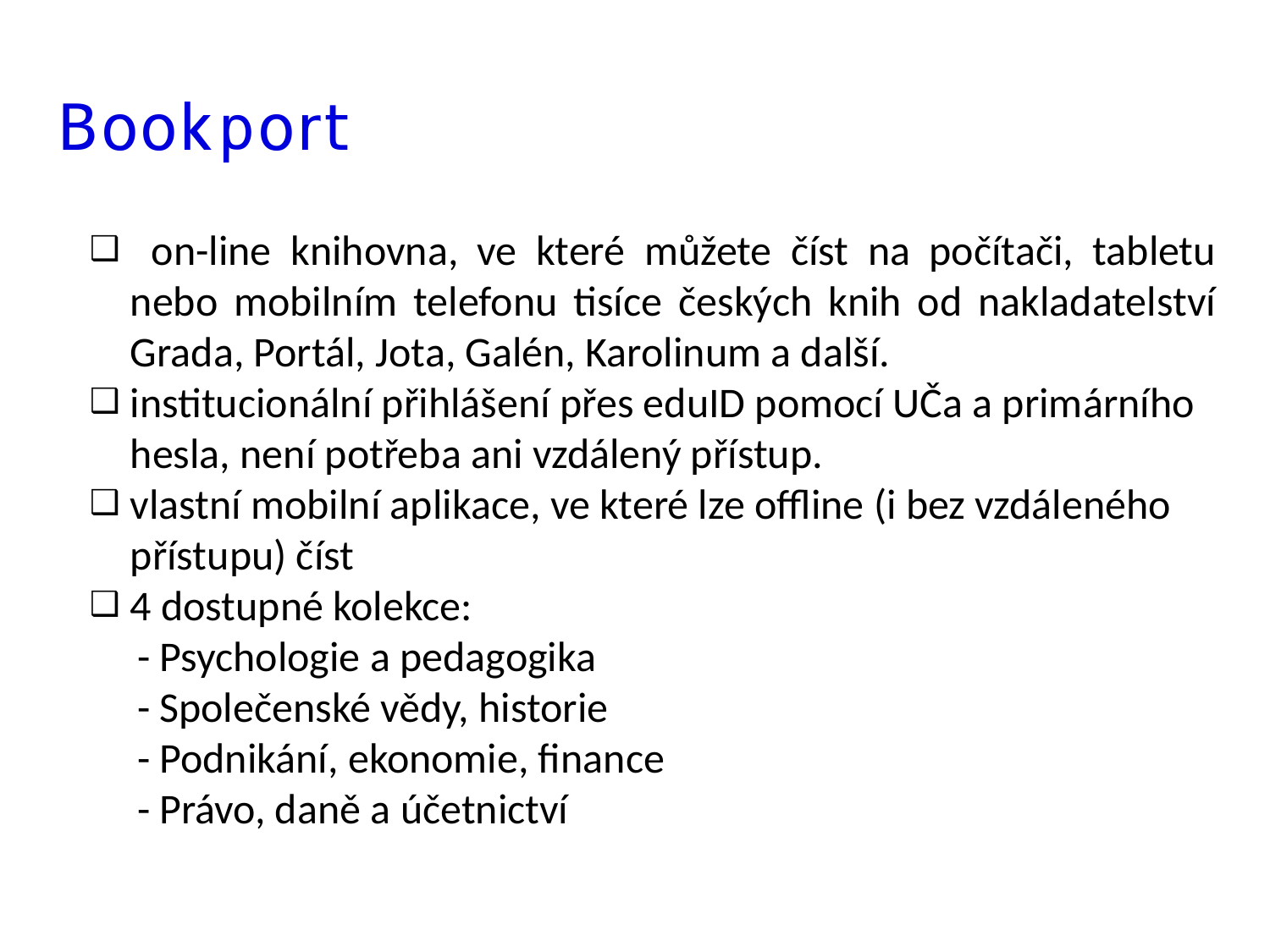

# Bookport
 on-line knihovna, ve které můžete číst na počítači, tabletu nebo mobilním telefonu tisíce českých knih od nakladatelství Grada, Portál, Jota, Galén, Karolinum a další.
institucionální přihlášení přes eduID pomocí UČa a primárního hesla, není potřeba ani vzdálený přístup.
vlastní mobilní aplikace, ve které lze offline (i bez vzdáleného přístupu) číst
4 dostupné kolekce:
     - Psychologie a pedagogika
     - Společenské vědy, historie
     - Podnikání, ekonomie, finance
     - Právo, daně a účetnictví

Návody na přihlášení